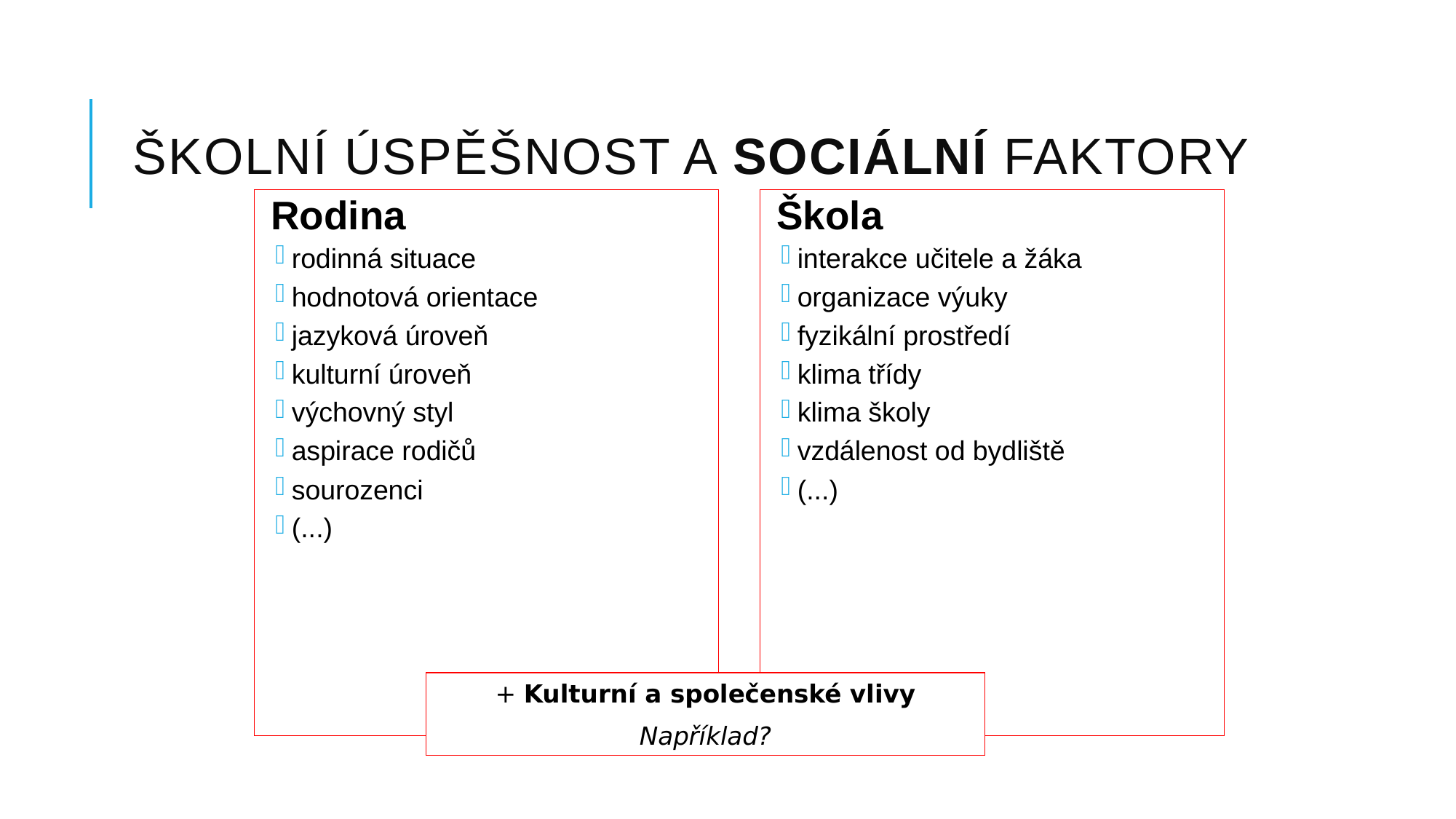

# Školní úspěšnost a sociální faktory
Rodina
rodinná situace
hodnotová orientace
jazyková úroveň
kulturní úroveň
výchovný styl
aspirace rodičů
sourozenci
(...)

Škola
interakce učitele a žáka
organizace výuky
fyzikální prostředí
klima třídy
klima školy
vzdálenost od bydliště
(...)

+ Kulturní a společenské vlivy
Například?